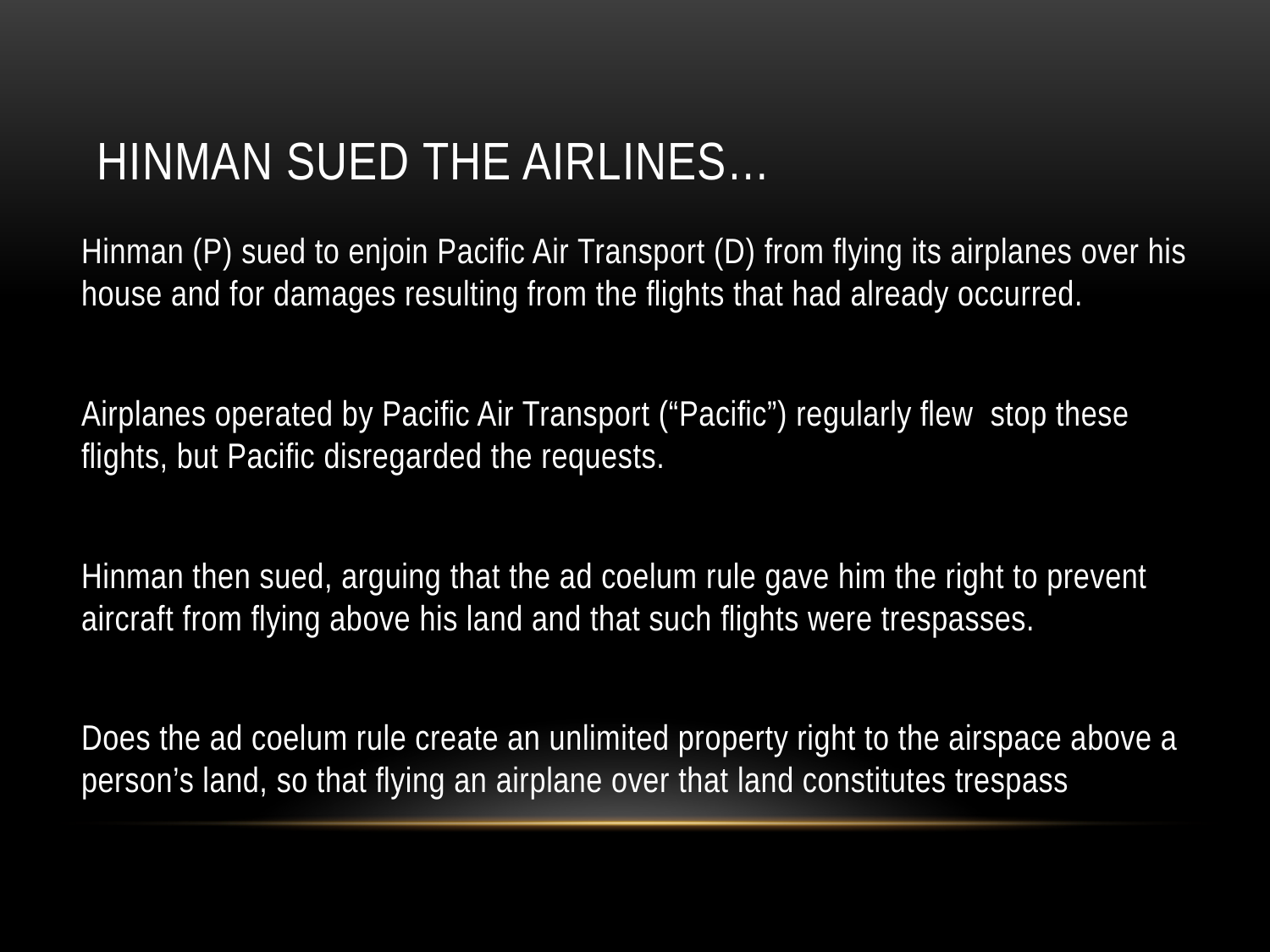

# Hinman sued the airlines…
Hinman (P) sued to enjoin Paciﬁc Air Transport (D) from ﬂying its airplanes over his house and for damages resulting from the ﬂights that had already occurred.

Airplanes operated by Paciﬁc Air Transport (“Paciﬁc”) regularly ﬂew  stop these ﬂights, but Paciﬁc disregarded the requests.

Hinman then sued, arguing that the ad coelum rule gave him the right to prevent aircraft from ﬂying above his land and that such ﬂights were trespasses.

Does the ad coelum rule create an unlimited property right to the airspace above a person’s land, so that ﬂying an airplane over that land constitutes trespass